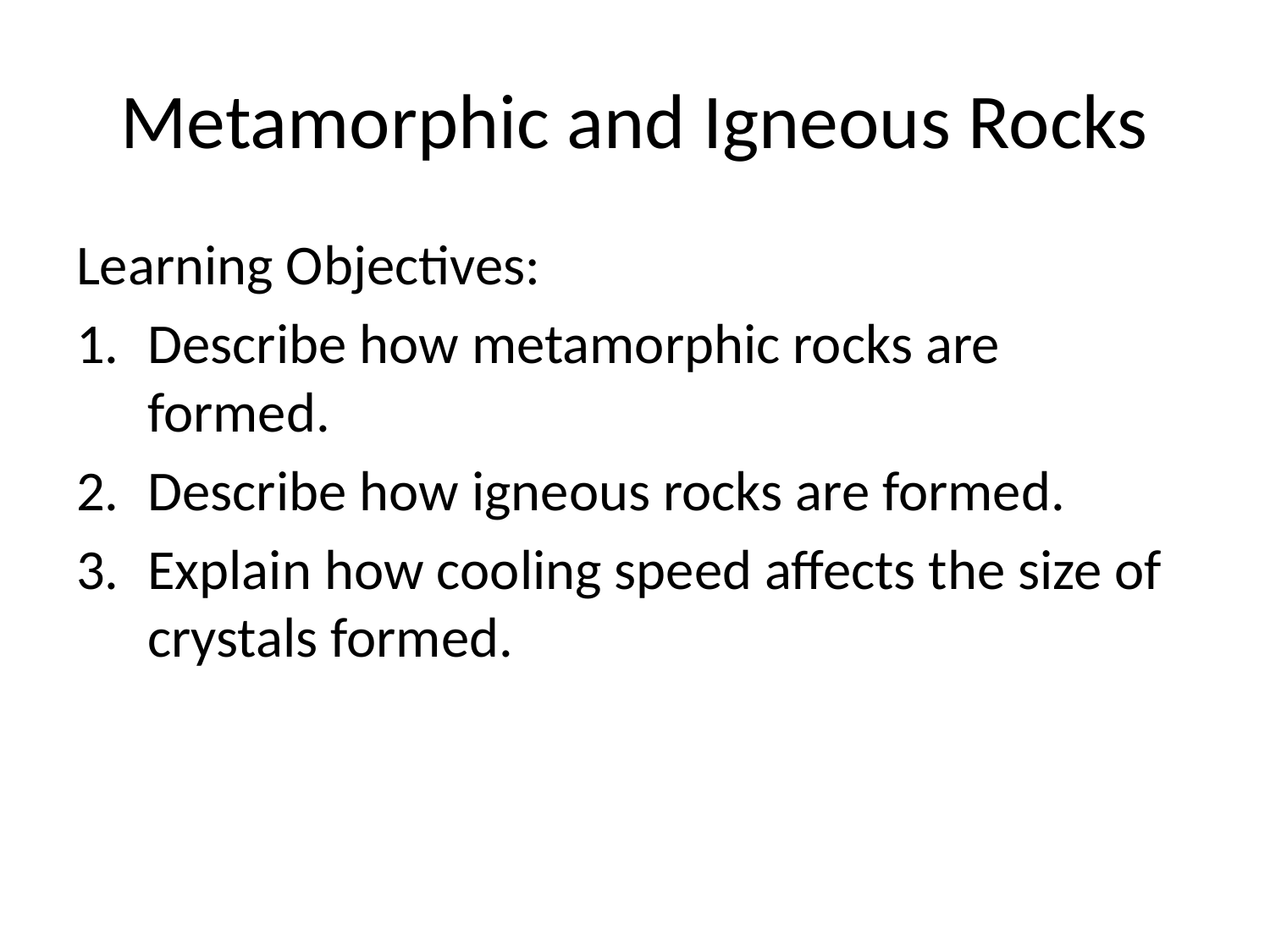

# Metamorphic and Igneous Rocks
Learning Objectives:
Describe how metamorphic rocks are formed.
Describe how igneous rocks are formed.
Explain how cooling speed affects the size of crystals formed.